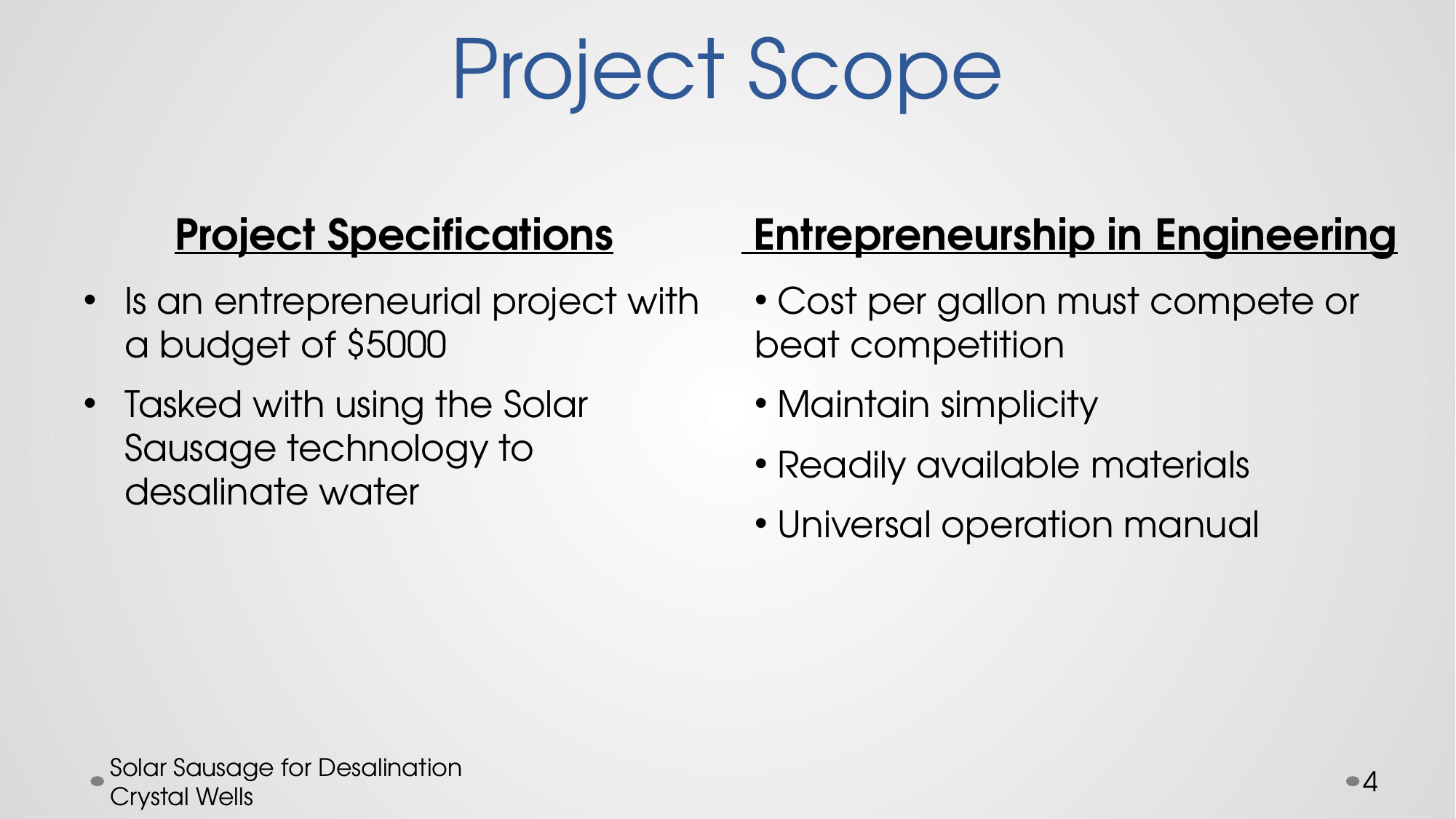

# Project Scope
Project Specifications
 Entrepreneurship in Engineering
Is an entrepreneurial project with a budget of $5000
Tasked with using the Solar Sausage technology to desalinate water

 Cost per gallon must compete or beat competition
 Maintain simplicity
 Readily available materials
 Universal operation manual
Solar Sausage for Desalination
Crystal Wells
4